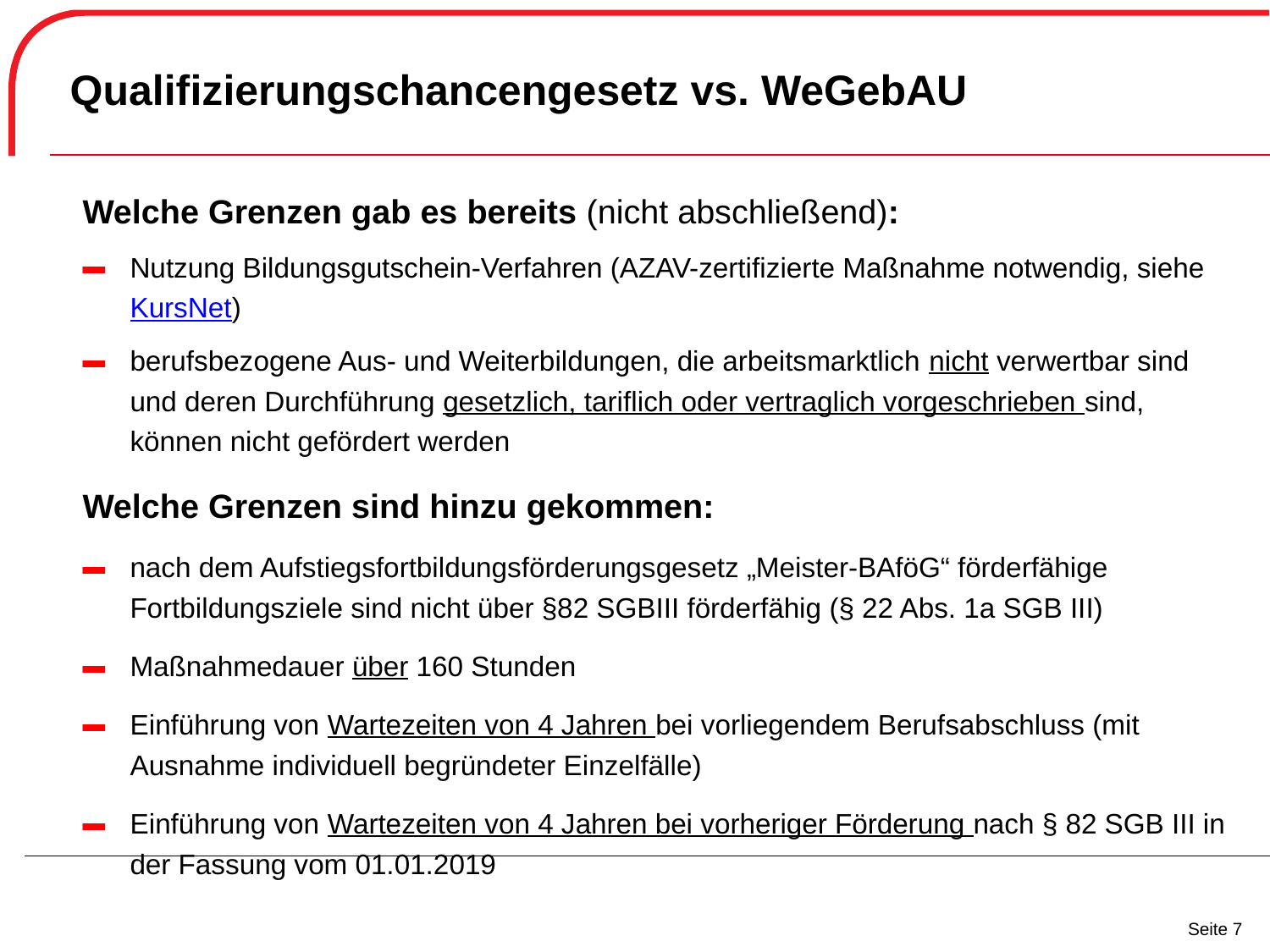

Qualifizierungschancengesetz vs. WeGebAU
Welche Grenzen gab es bereits (nicht abschließend):
Nutzung Bildungsgutschein-Verfahren (AZAV-zertifizierte Maßnahme notwendig, siehe KursNet)
berufsbezogene Aus- und Weiterbildungen, die arbeitsmarktlich nicht verwertbar sind und deren Durchführung gesetzlich, tariflich oder vertraglich vorgeschrieben sind, können nicht gefördert werden
Welche Grenzen sind hinzu gekommen:
nach dem Aufstiegsfortbildungsförderungsgesetz „Meister-BAföG“ förderfähige Fortbildungsziele sind nicht über §82 SGBIII förderfähig (§ 22 Abs. 1a SGB III)
Maßnahmedauer über 160 Stunden
Einführung von Wartezeiten von 4 Jahren bei vorliegendem Berufsabschluss (mit Ausnahme individuell begründeter Einzelfälle)
Einführung von Wartezeiten von 4 Jahren bei vorheriger Förderung nach § 82 SGB III in der Fassung vom 01.01.2019

Seite 7